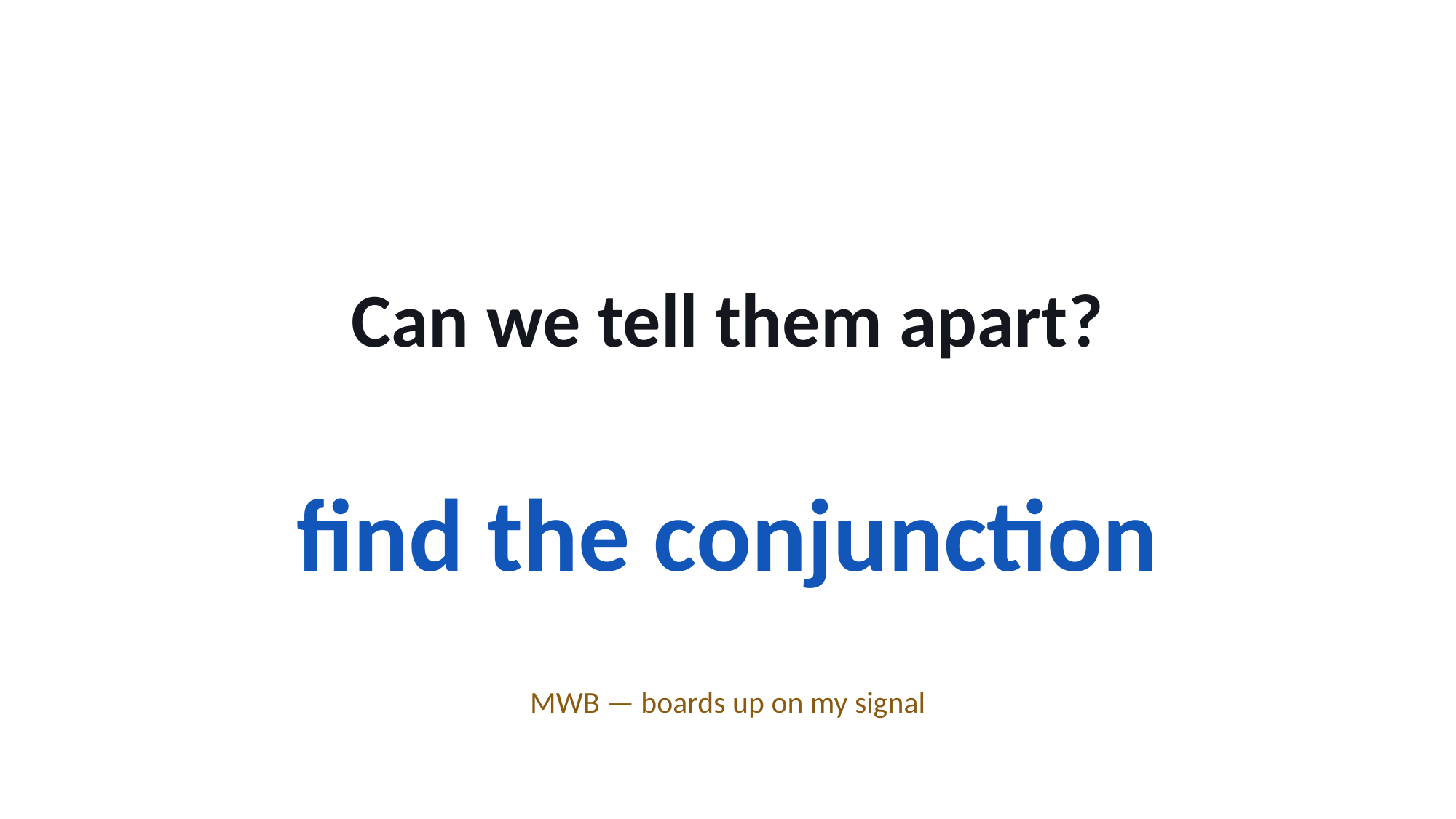

Can we tell them apart?
find the conjunction
MWB — boards up on my signal